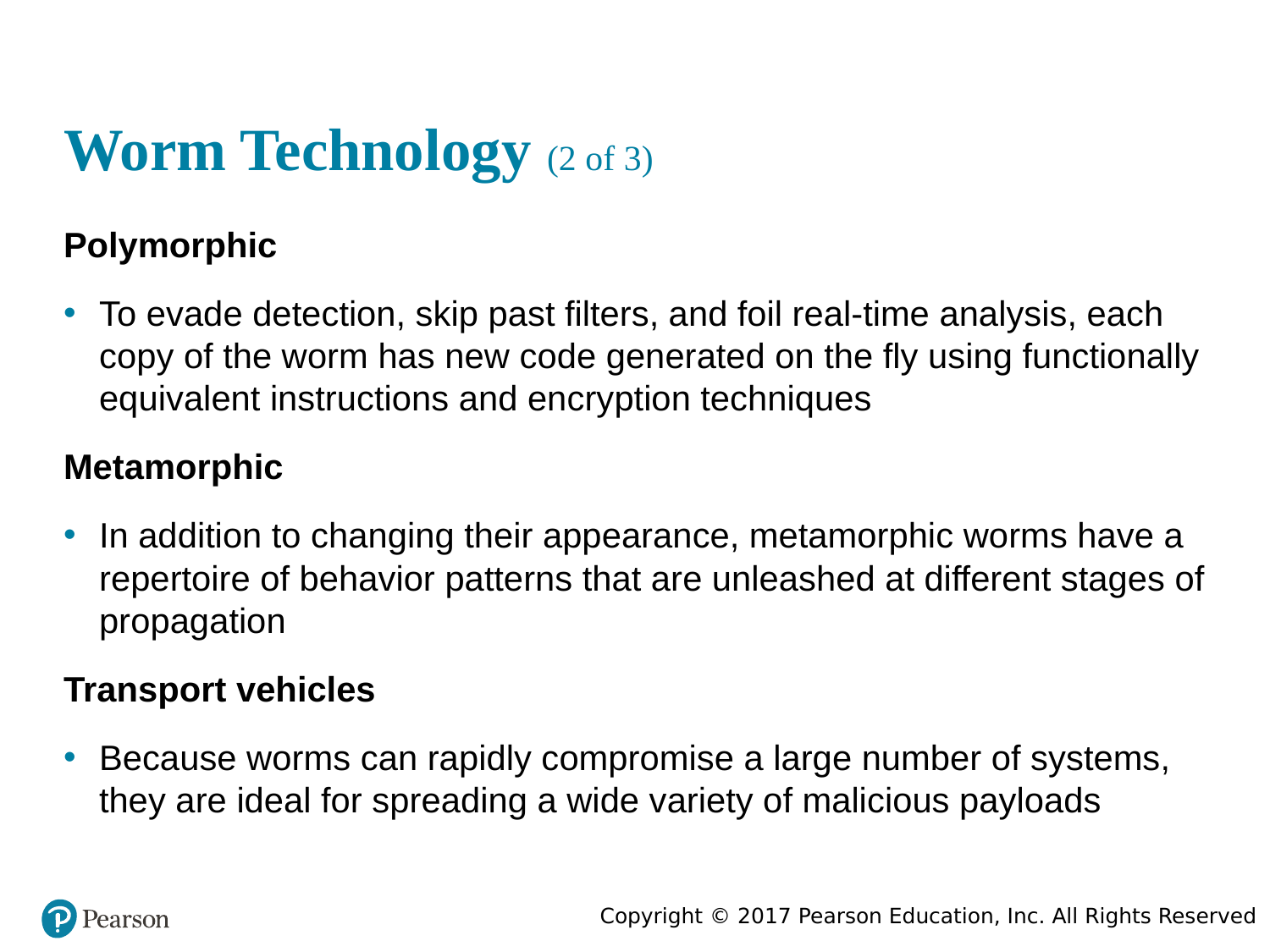

# Worm Technology (2 of 3)
Polymorphic
To evade detection, skip past filters, and foil real-time analysis, each copy of the worm has new code generated on the fly using functionally equivalent instructions and encryption techniques
Metamorphic
In addition to changing their appearance, metamorphic worms have a repertoire of behavior patterns that are unleashed at different stages of propagation
Transport vehicles
Because worms can rapidly compromise a large number of systems, they are ideal for spreading a wide variety of malicious payloads